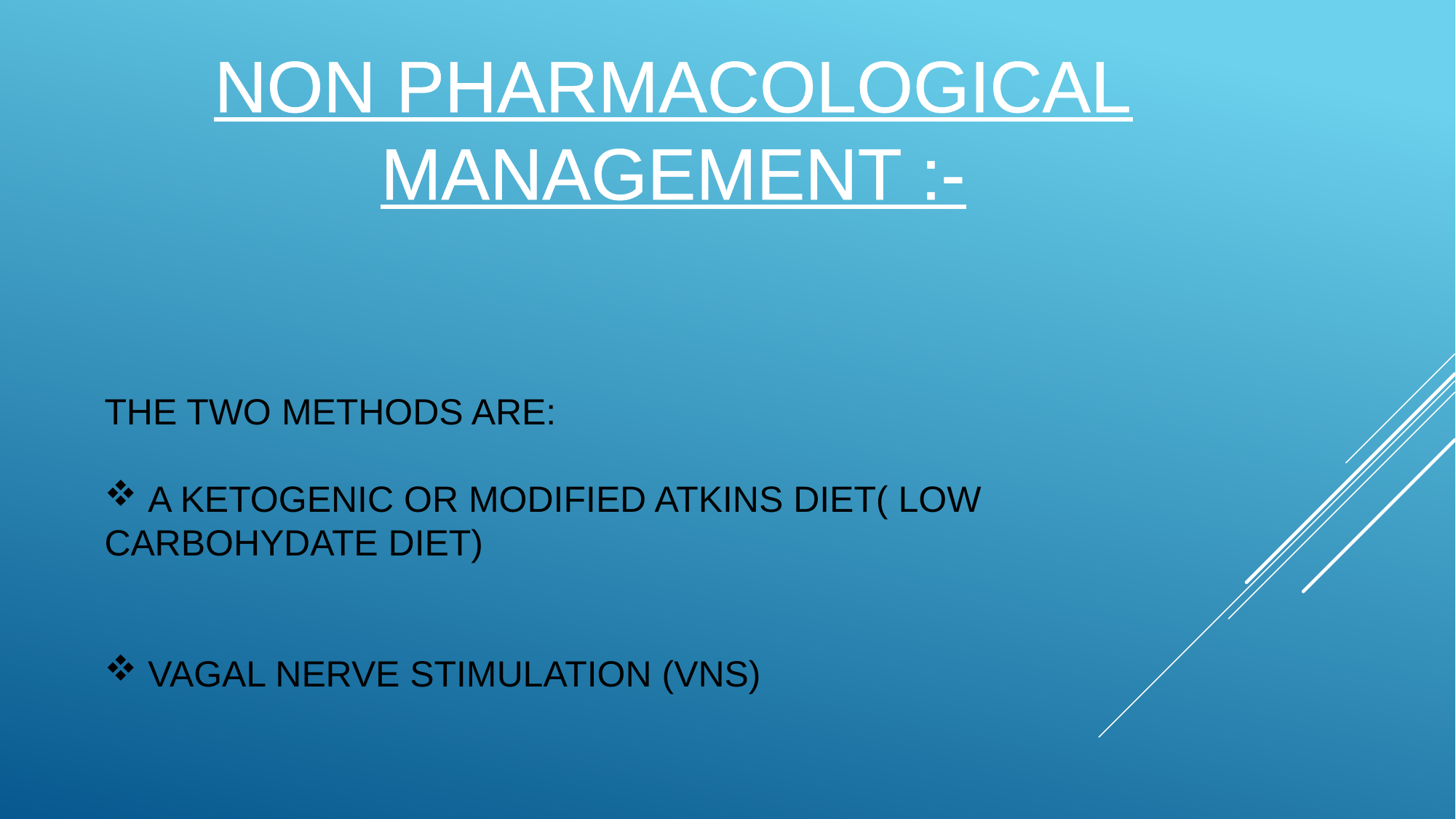

NON PHARMACOLOGICAL
MANAGEMENT :-

THE TWO METHODS ARE:

 A KETOGENIC OR MODIFIED ATKINS DIET( LOW  CARBOHYDATE DIET)

 VAGAL NERVE STIMULATION (VNS)